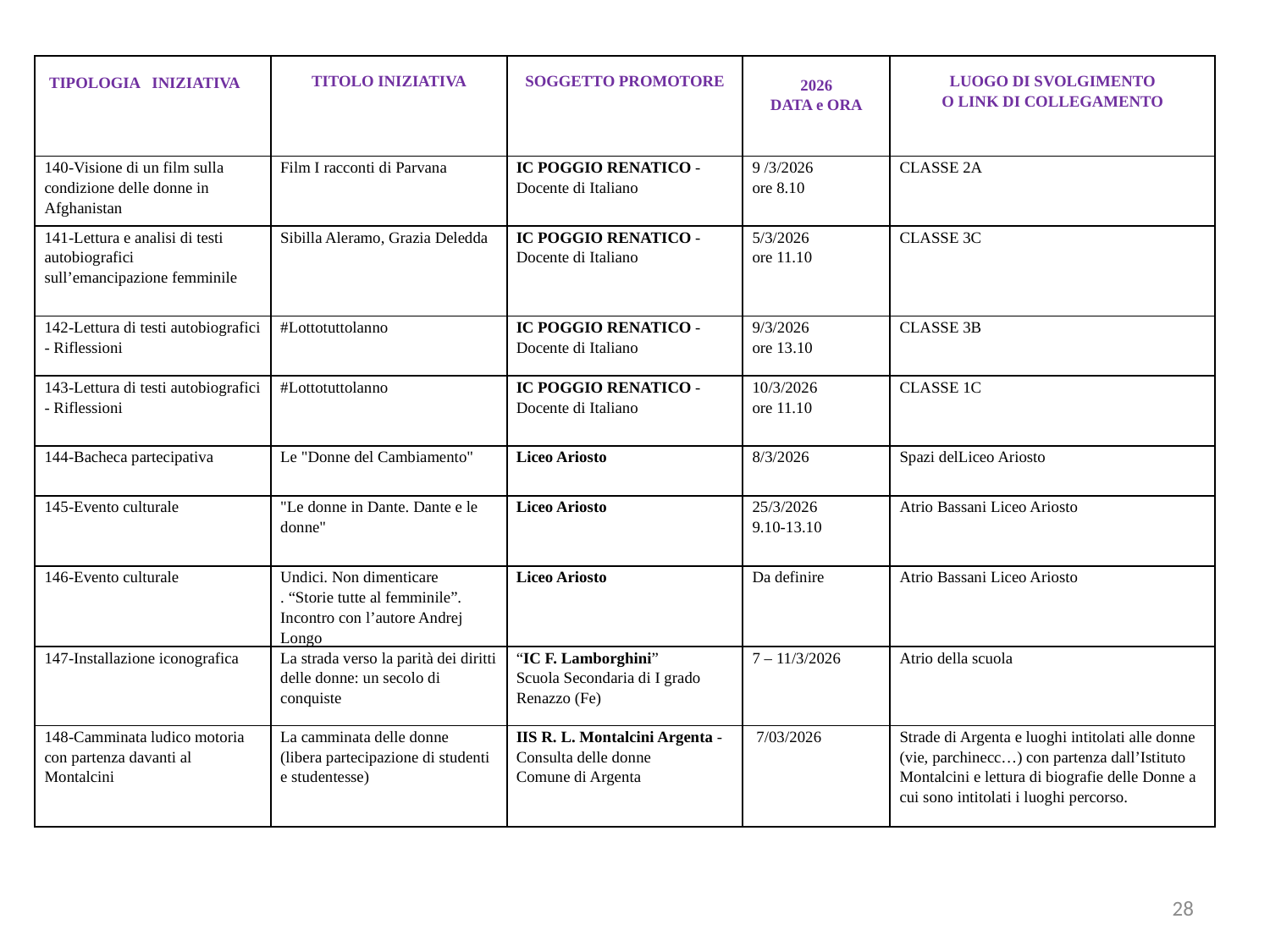

| TIPOLOGIA INIZIATIVA | TITOLO INIZIATIVA | SOGGETTO PROMOTORE | 2026 DATA e ORA | LUOGO DI SVOLGIMENTO O LINK DI COLLEGAMENTO |
| --- | --- | --- | --- | --- |
| 140-Visione di un film sulla condizione delle donne in Afghanistan | Film I racconti di Parvana | IC POGGIO RENATICO - Docente di Italiano | 9 /3/2026 ore 8.10 | CLASSE 2A |
| 141-Lettura e analisi di testi autobiografici sull’emancipazione femminile | Sibilla Aleramo, Grazia Deledda | IC POGGIO RENATICO - Docente di Italiano | 5/3/2026 ore 11.10 | CLASSE 3C |
| 142-Lettura di testi autobiografici - Riflessioni | #Lottotuttolanno | IC POGGIO RENATICO - Docente di Italiano | 9/3/2026 ore 13.10 | CLASSE 3B |
| 143-Lettura di testi autobiografici - Riflessioni | #Lottotuttolanno | IC POGGIO RENATICO - Docente di Italiano | 10/3/2026 ore 11.10 | CLASSE 1C |
| 144-Bacheca partecipativa | Le "Donne del Cambiamento" | Liceo Ariosto | 8/3/2026 | Spazi delLiceo Ariosto |
| 145-Evento culturale | "Le donne in Dante. Dante e le donne" | Liceo Ariosto | 25/3/2026 9.10-13.10 | Atrio Bassani Liceo Ariosto |
| 146-Evento culturale | Undici. Non dimenticare . “Storie tutte al femminile”. Incontro con l’autore Andrej Longo | Liceo Ariosto | Da definire | Atrio Bassani Liceo Ariosto |
| 147-Installazione iconografica | La strada verso la parità dei diritti delle donne: un secolo di conquiste | “IC F. Lamborghini” Scuola Secondaria di I grado Renazzo (Fe) | 7 – 11/3/2026 | Atrio della scuola |
| 148-Camminata ludico motoria con partenza davanti al Montalcini | La camminata delle donne (libera partecipazione di studenti e studentesse) | IIS R. L. Montalcini Argenta - Consulta delle donne Comune di Argenta | 7/03/2026 | Strade di Argenta e luoghi intitolati alle donne (vie, parchinecc…) con partenza dall’Istituto Montalcini e lettura di biografie delle Donne a cui sono intitolati i luoghi percorso. |
28